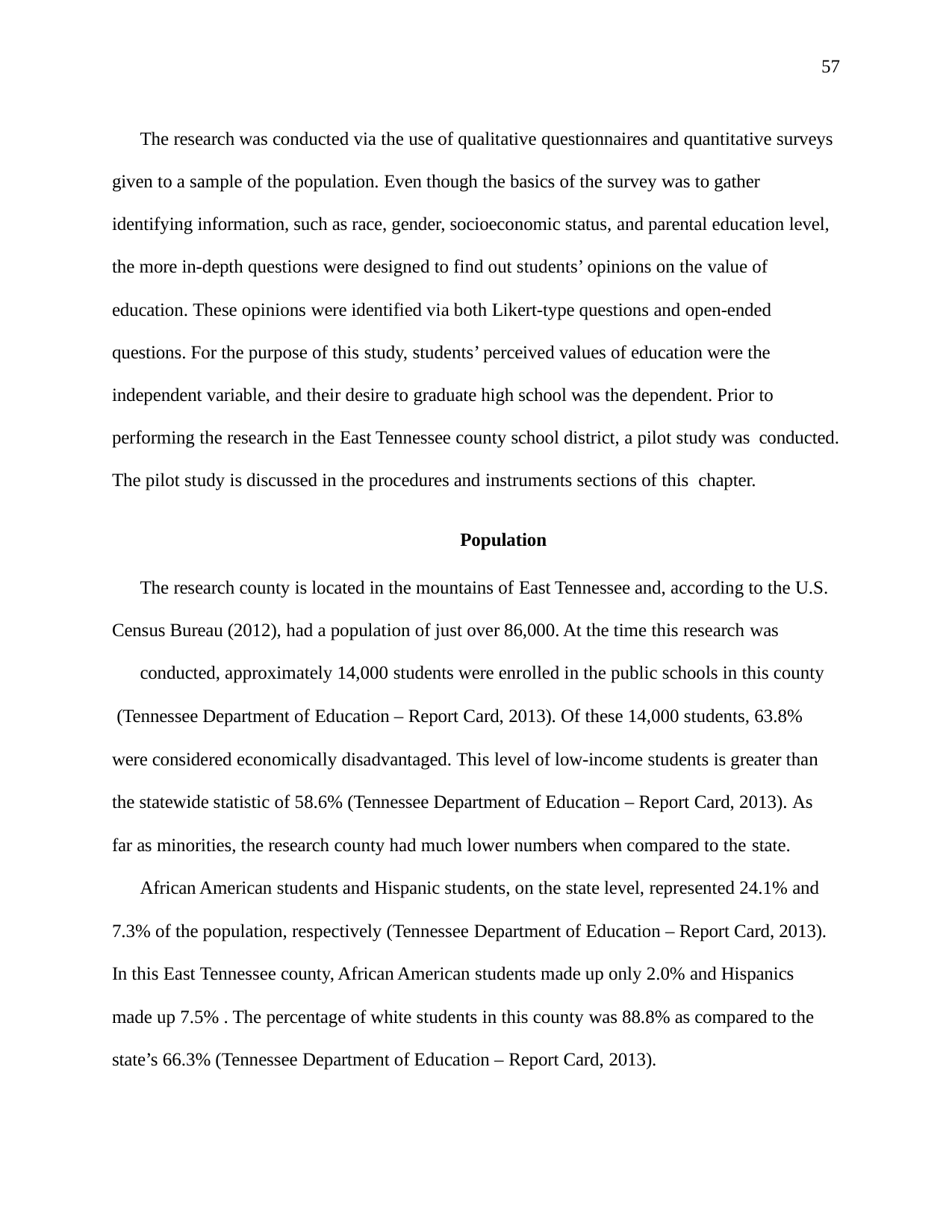

57

The research was conducted via the use of qualitative questionnaires and quantitative surveys  given to a sample of the population. Even though the basics of the survey was to gather  identifying information, such as race, gender, socioeconomic status, and parental education level,  the more in-depth questions were designed to find out students’ opinions on the value of  education. These opinions were identified via both Likert-type questions and open-ended  questions. For the purpose of this study, students’ perceived values of education were the  independent variable, and their desire to graduate high school was the dependent. Prior to  performing the research in the East Tennessee county school district, a pilot study was  conducted. The pilot study is discussed in the procedures and instruments sections of this  chapter.

Population
The research county is located in the mountains of East Tennessee and, according to the U.S.  Census Bureau (2012), had a population of just over 86,000. At the time this research was
conducted, approximately 14,000 students were enrolled in the public schools in this county  (Tennessee Department of Education – Report Card, 2013). Of these 14,000 students, 63.8%  were considered economically disadvantaged. This level of low-income students is greater than  the statewide statistic of 58.6% (Tennessee Department of Education – Report Card, 2013). As  far as minorities, the research county had much lower numbers when compared to the state.
African American students and Hispanic students, on the state level, represented 24.1% and  7.3% of the population, respectively (Tennessee Department of Education – Report Card, 2013).  In this East Tennessee county, African American students made up only 2.0% and Hispanics  made up 7.5% . The percentage of white students in this county was 88.8% as compared to the  state’s 66.3% (Tennessee Department of Education – Report Card, 2013).